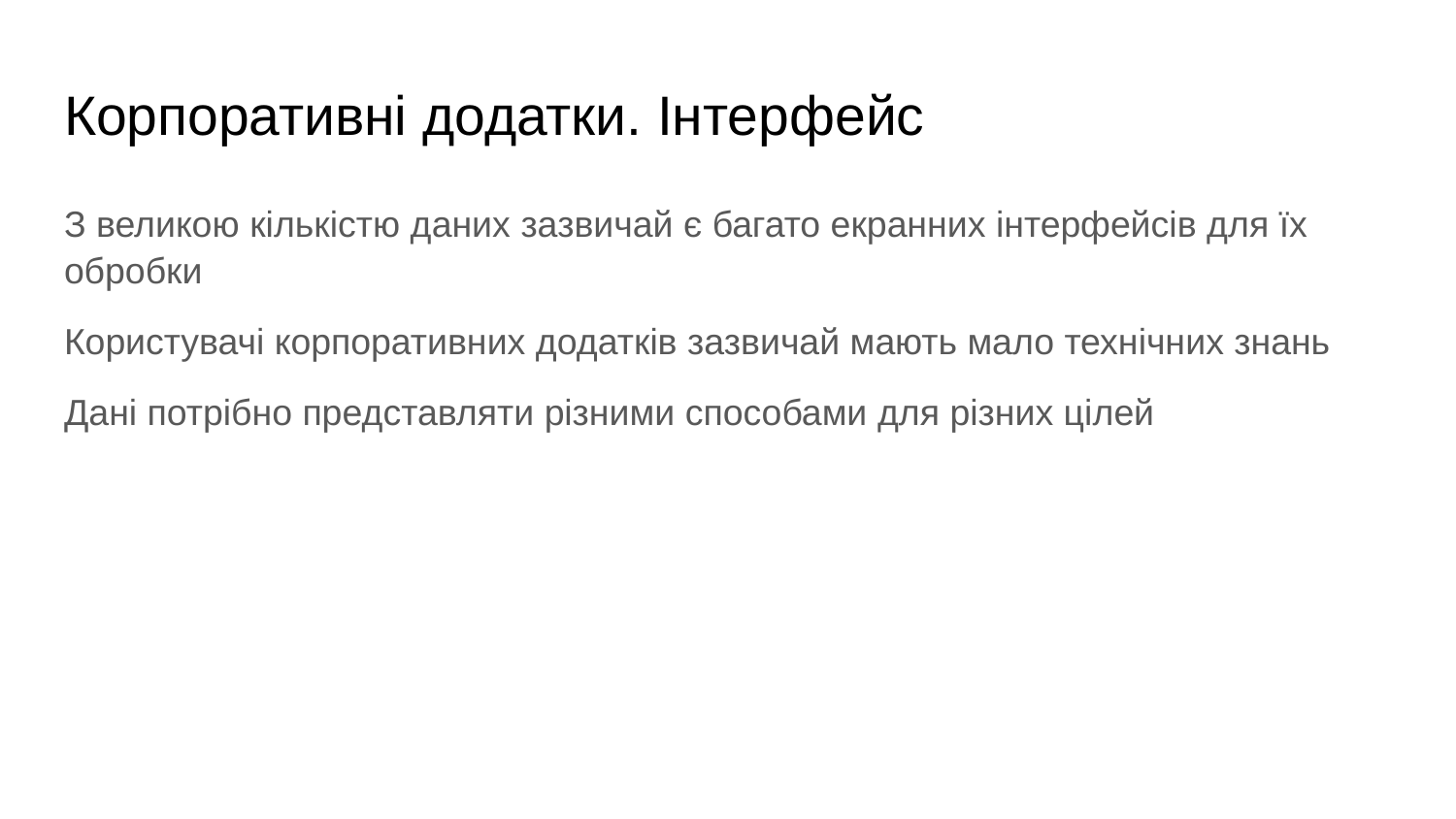

# Корпоративні додатки. Інтерфейс
З великою кількістю даних зазвичай є багато екранних інтерфейсів для їх обробки
Користувачі корпоративних додатків зазвичай мають мало технічних знань
Дані потрібно представляти різними способами для різних цілей